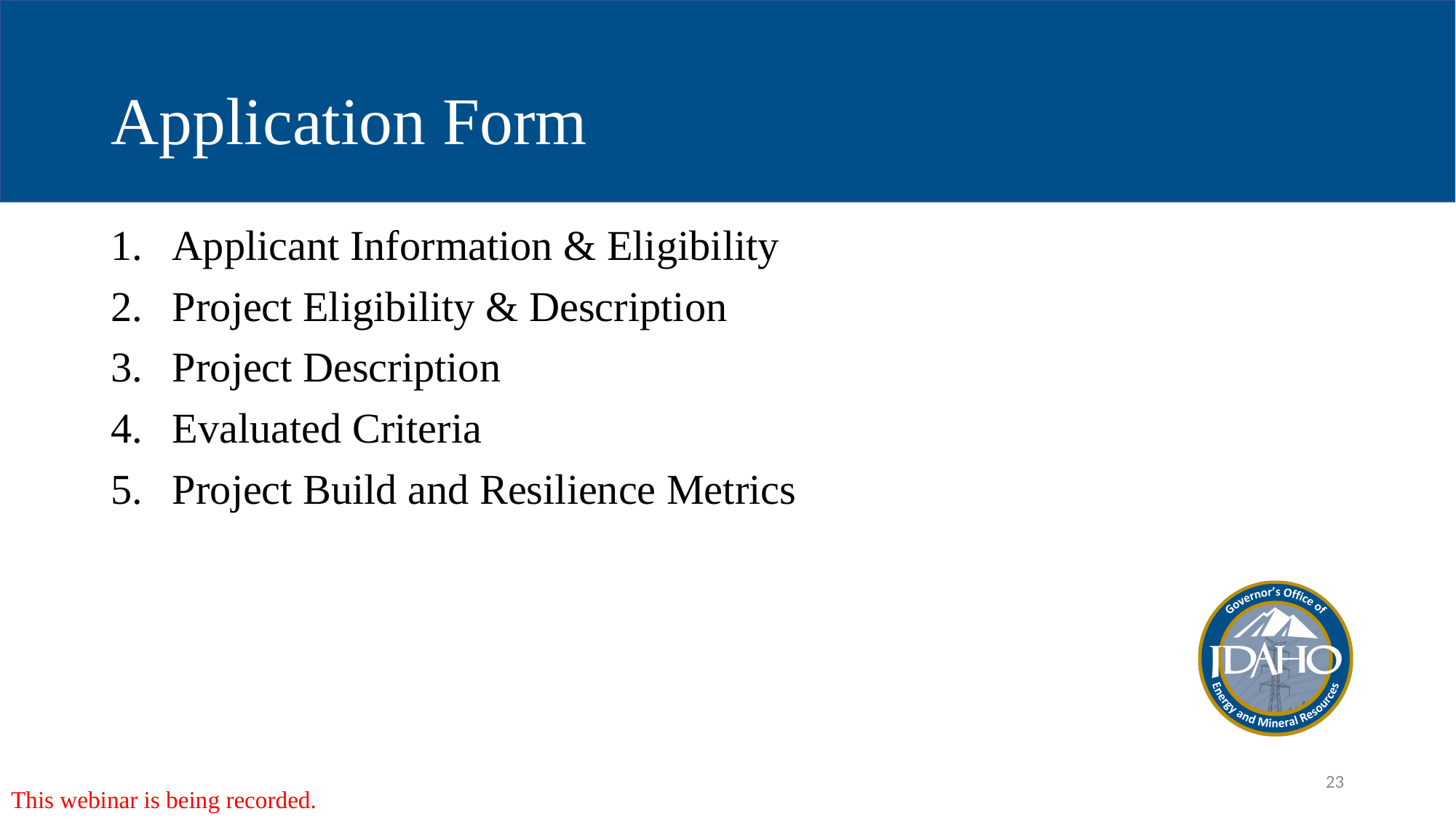

# Application Form
Applicant Information & Eligibility
Project Eligibility & Description
Project Description
Evaluated Criteria
Project Build and Resilience Metrics

This webinar is being recorded.
23